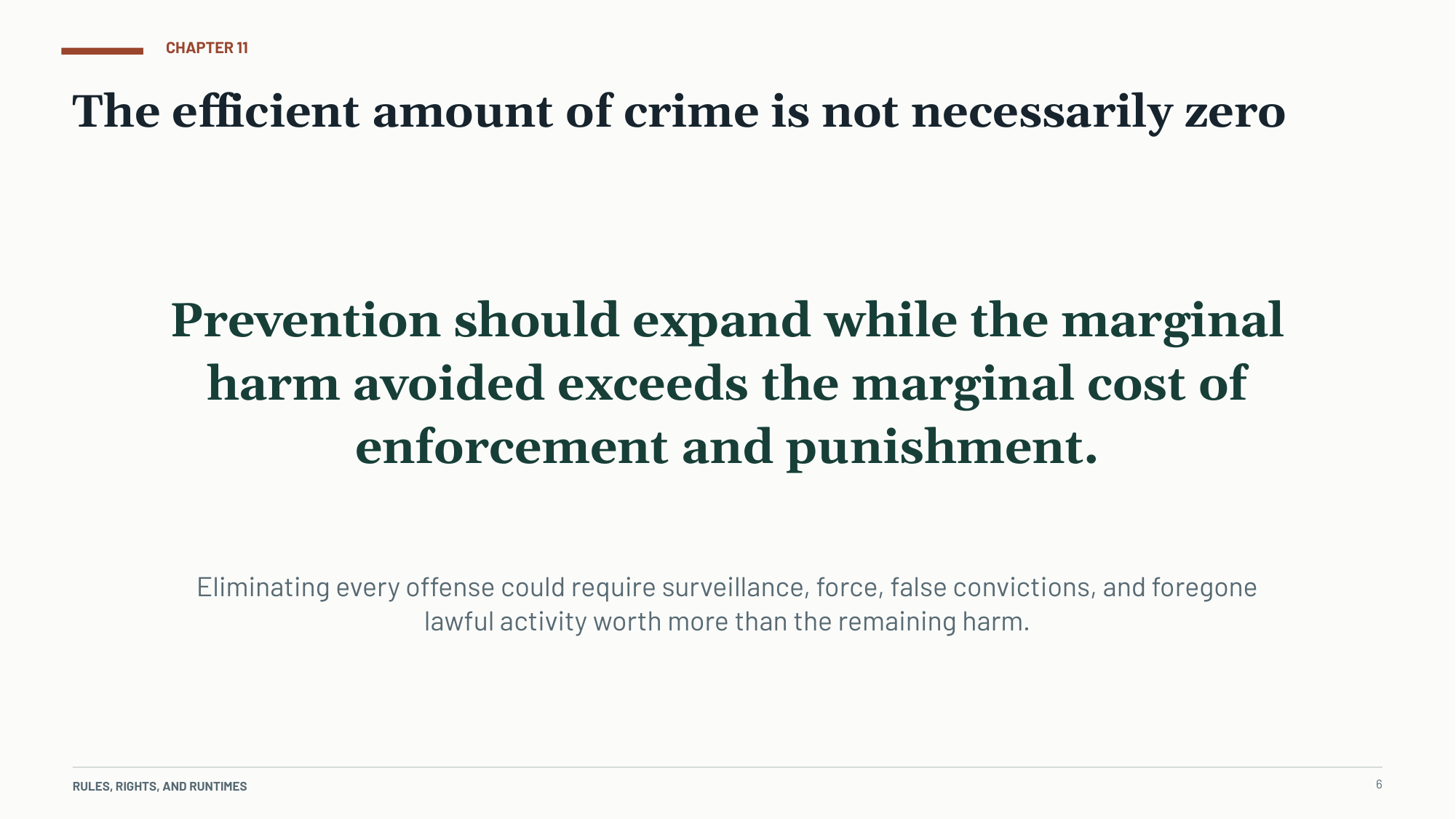

CHAPTER 11

The efficient amount of crime is not necessarily zero
Prevention should expand while the marginal harm avoided exceeds the marginal cost of enforcement and punishment.
Eliminating every offense could require surveillance, force, false convictions, and foregone lawful activity worth more than the remaining harm.

6
RULES, RIGHTS, AND RUNTIMES